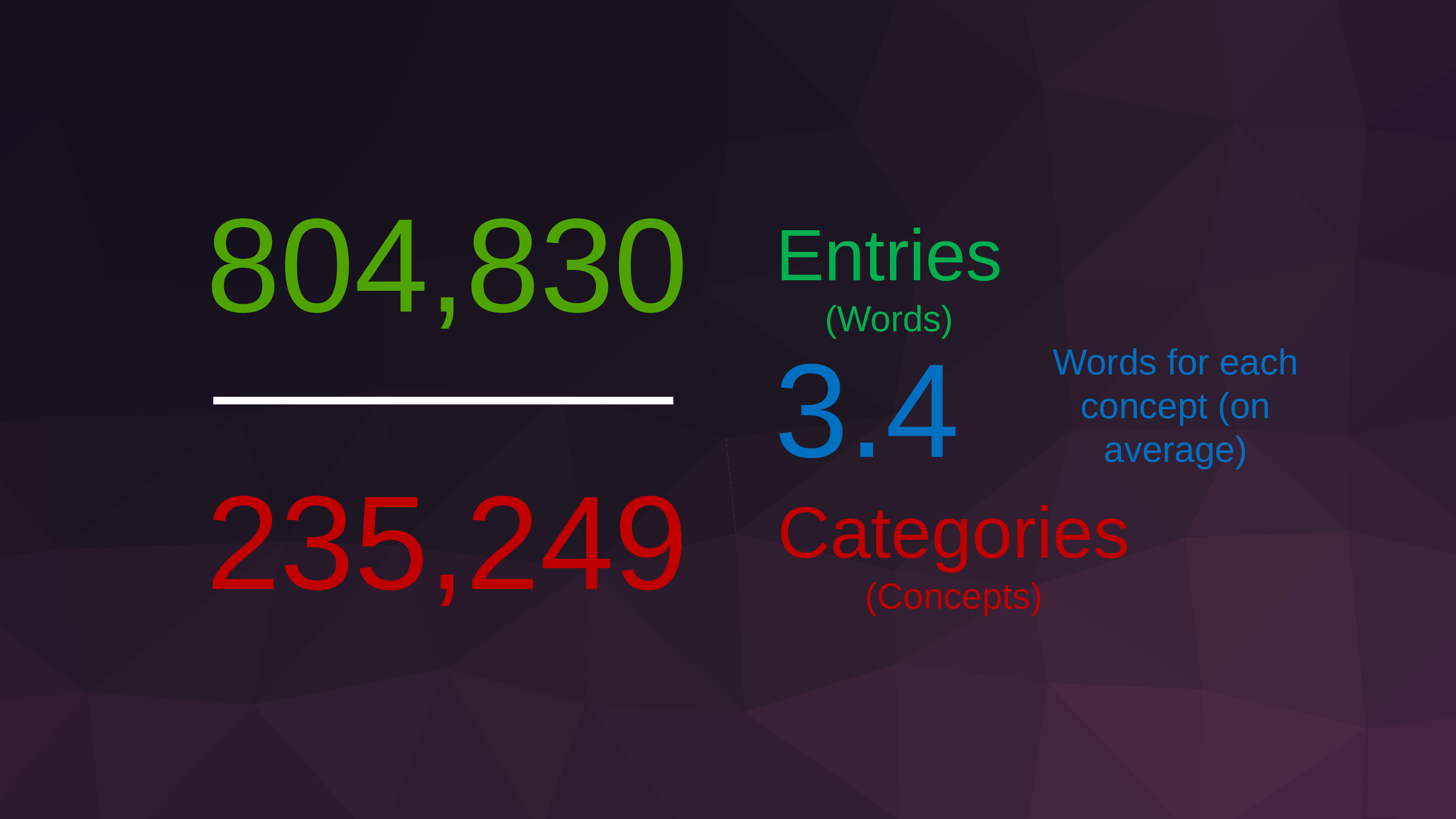

804,830
Entries
(Words)
3.4
Words for each concept (on average)
235,249
Categories
(Concepts)